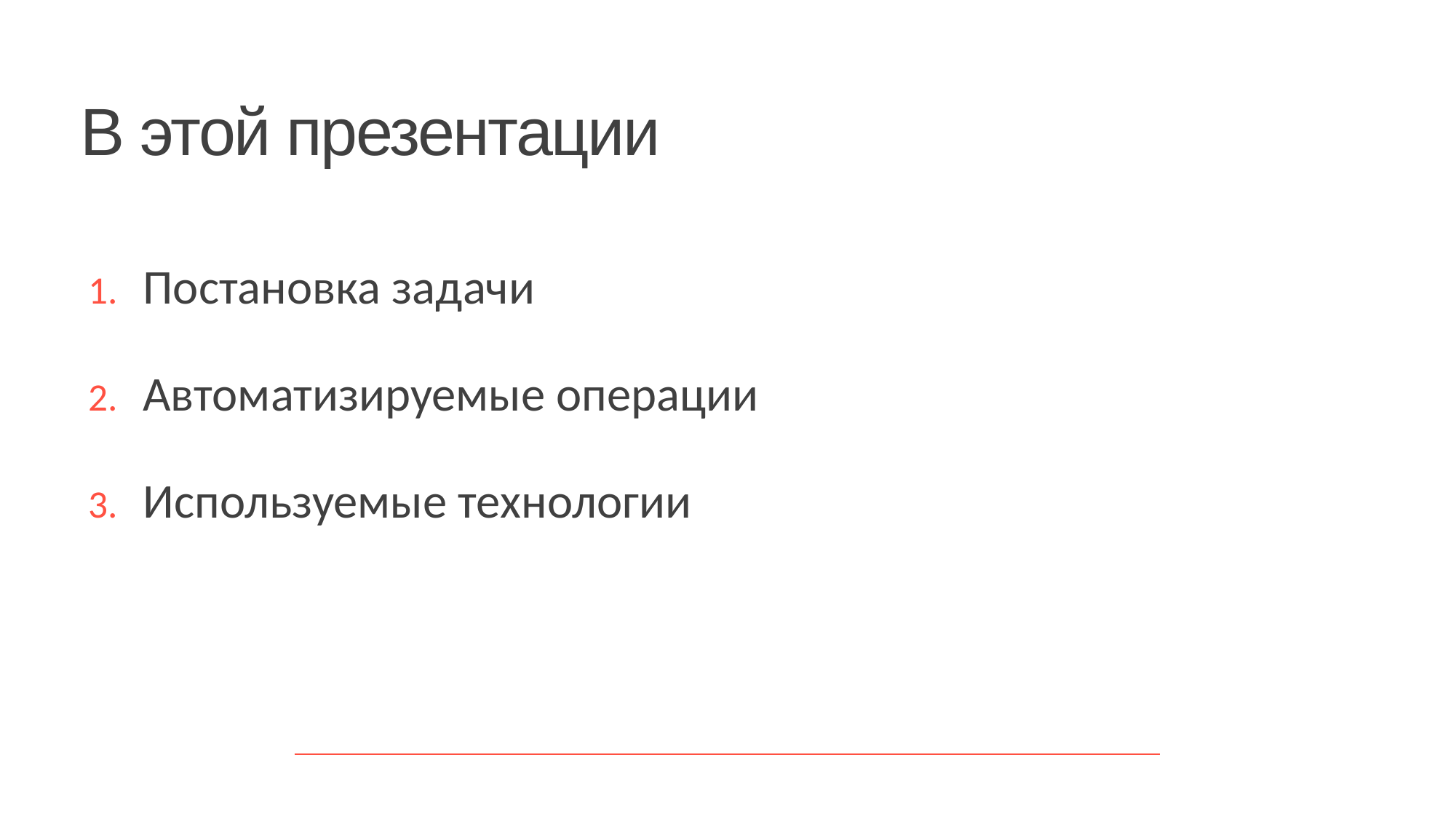

# В этой презентации
Постановка задачи
Автоматизируемые операции
Используемые технологии